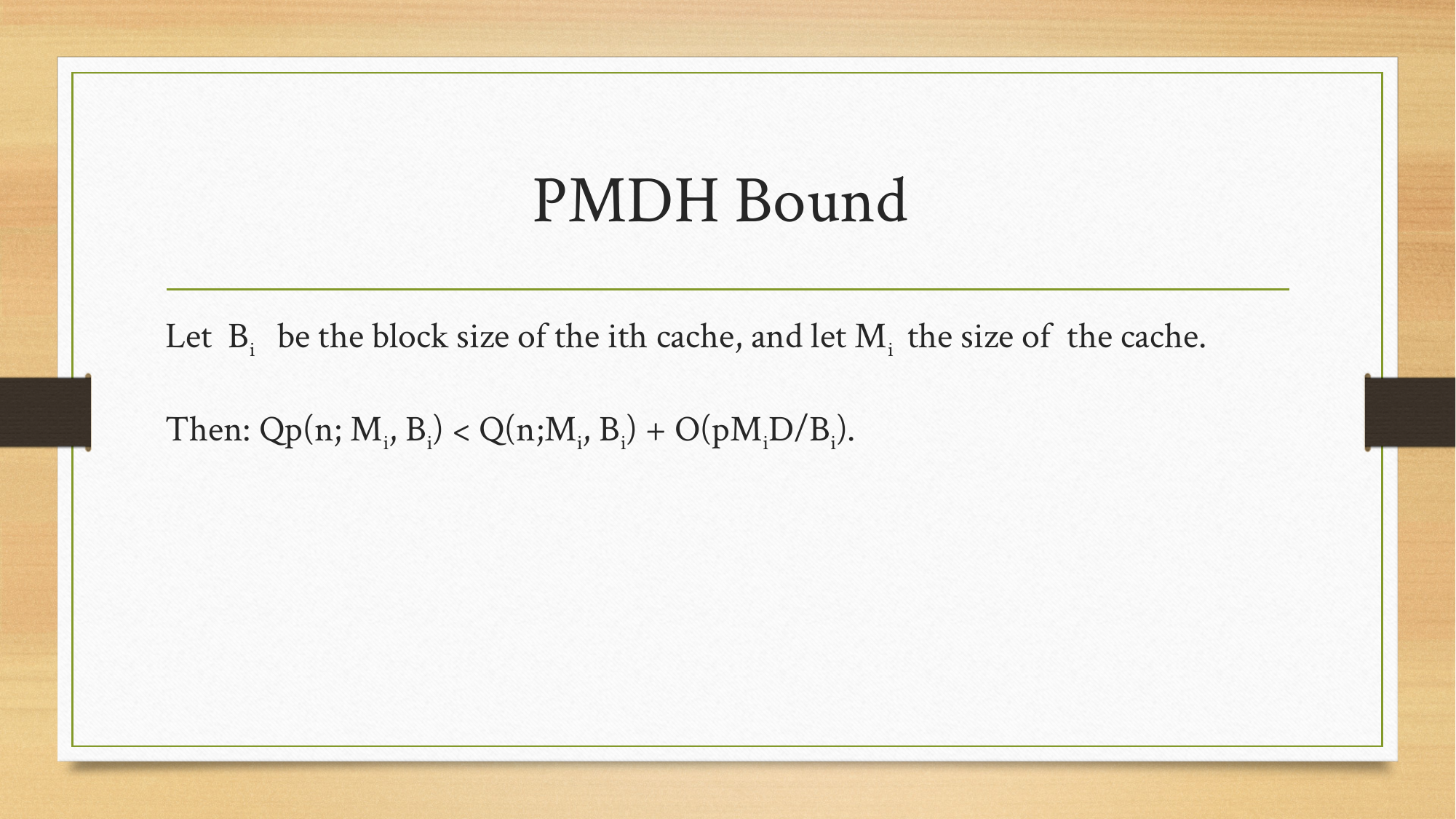

# PMDH Bound
Let  Bi    be the block size of the ith cache, and let Mi   the size of  the cache.

Then: Qp(n; Mi, Bi) < Q(n;Mi, Bi) + O(pMiD/Bi).